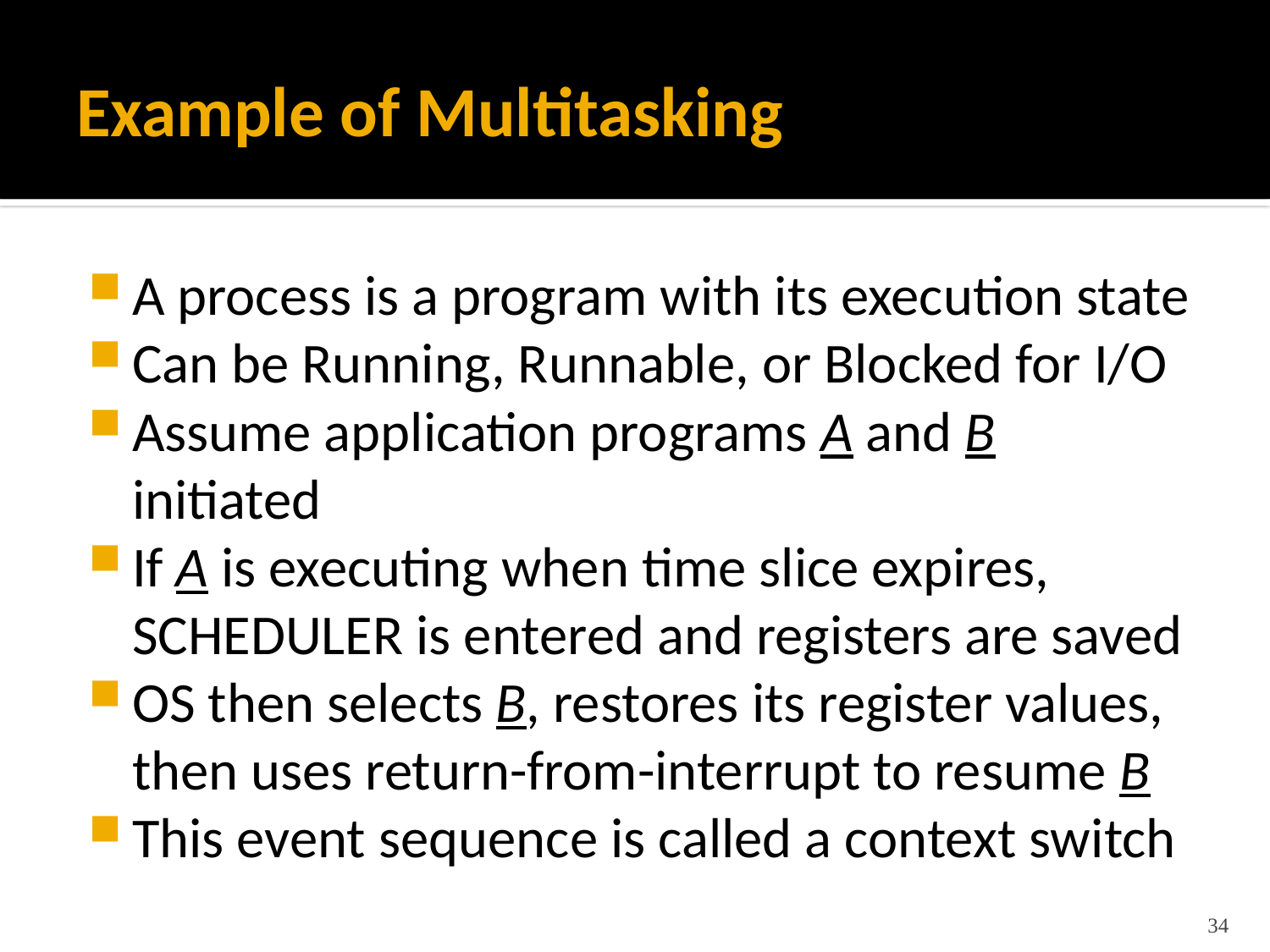

# Example of Multitasking
A process is a program with its execution state
Can be Running, Runnable, or Blocked for I/O
Assume application programs A and B initiated
If A is executing when time slice expires,
SCHEDULER is entered and registers are saved
OS then selects B, restores its register values, then uses return-from-interrupt to resume B
This event sequence is called a context switch
34